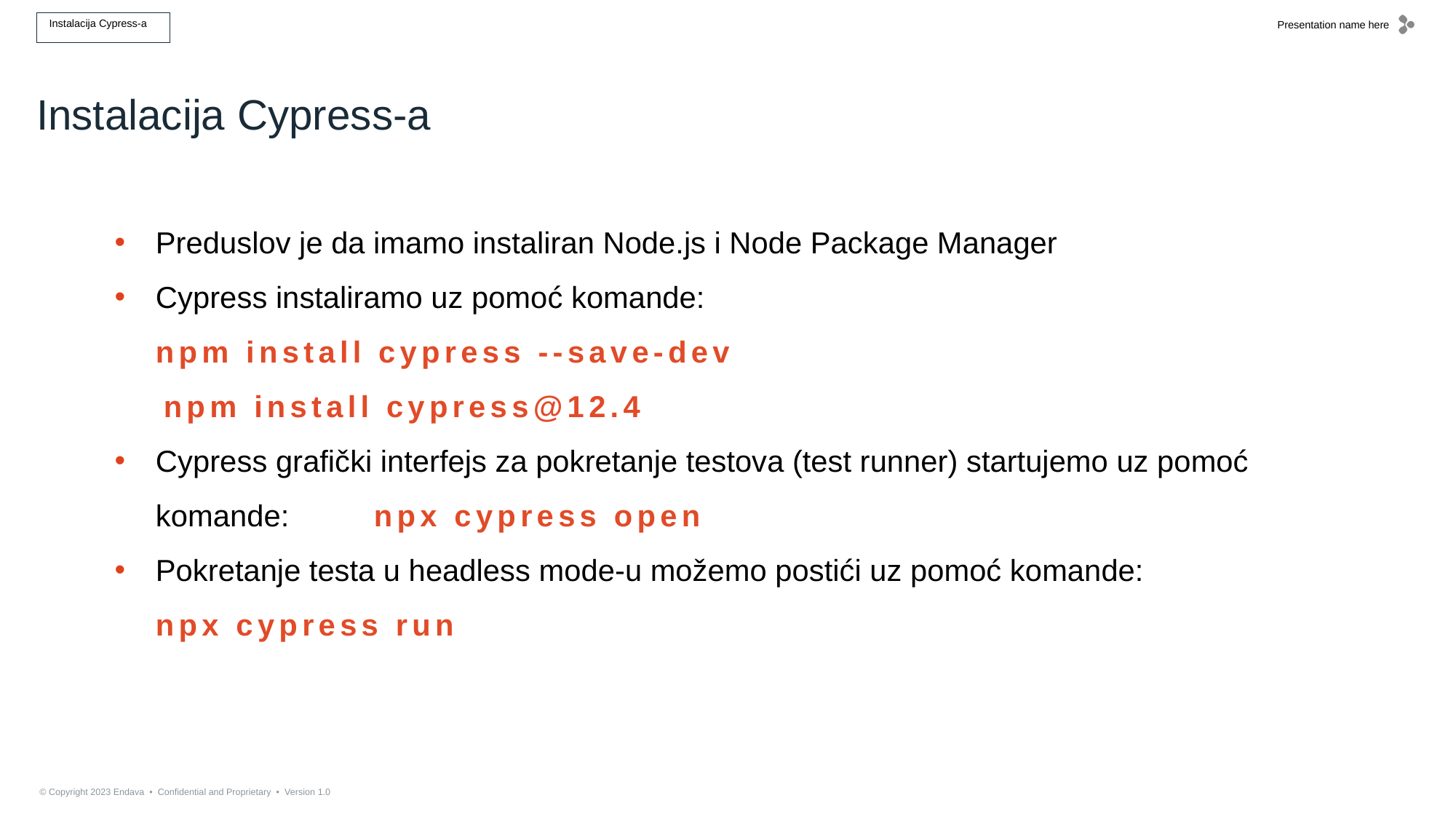

Instalacija Cypress-a
Instalacija Cypress-a

Preduslov je da imamo instaliran Node.js i Node Package Manager
Cypress instaliramo uz pomoć komande:
npm install cypress --save-dev
        npm install cypress@12.4
Cypress grafički interfejs za pokretanje testova (test runner) startujemo uz pomoć komande: 	npx cypress open
Pokretanje testa u headless mode-u možemo postići uz pomoć komande:
npx cypress run